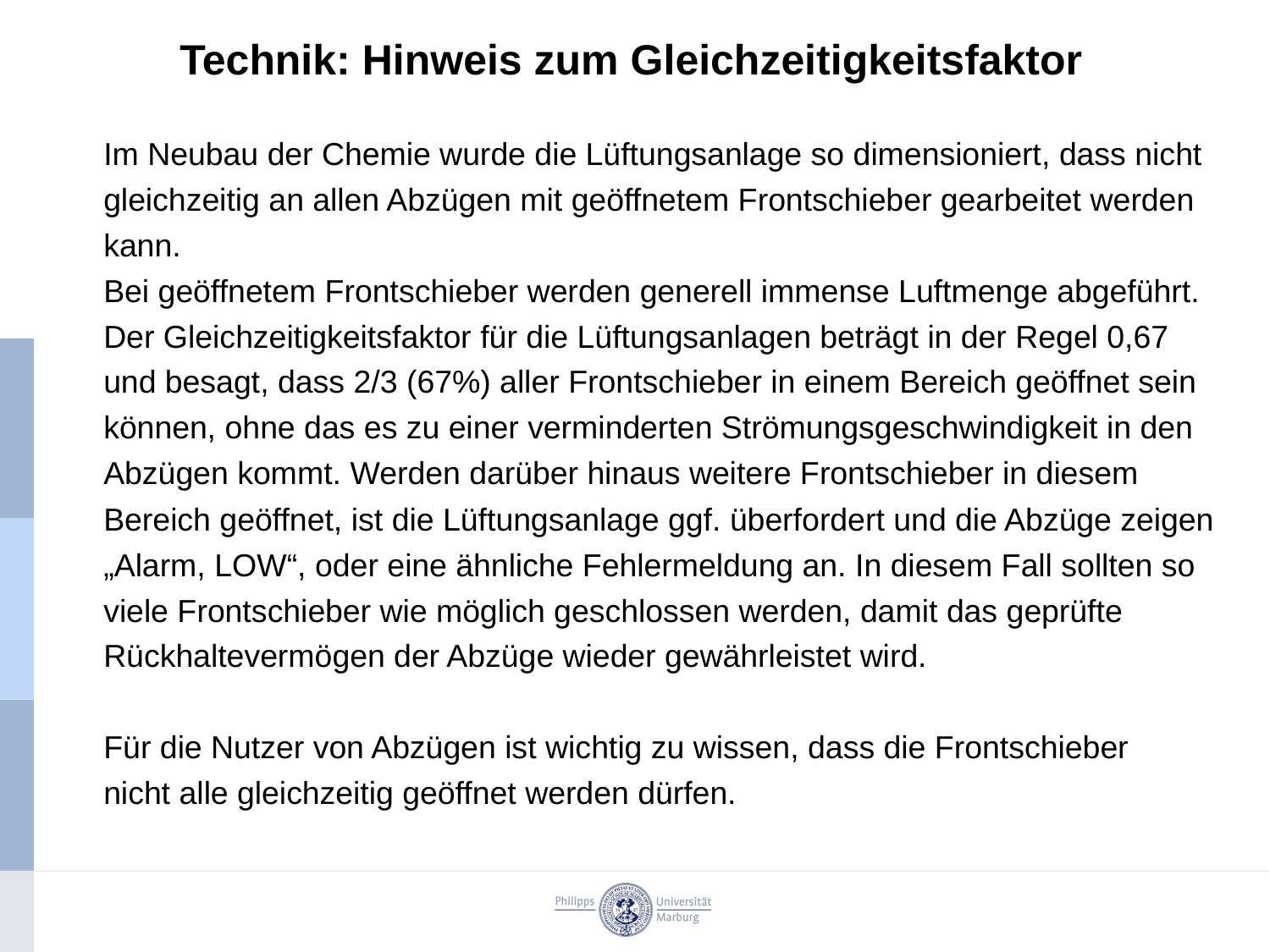

Technik: Hinweis zum Gleichzeitigkeitsfaktor

Im Neubau der Chemie wurde die Lüftungsanlage so dimensioniert, dass nicht gleichzeitig an allen Abzügen mit geöffnetem Frontschieber gearbeitet werden kann.
Bei geöffnetem Frontschieber werden generell immense Luftmenge abgeführt. Der Gleichzeitigkeitsfaktor für die Lüftungsanlagen beträgt in der Regel 0,67 und besagt, dass 2/3 (67%) aller Frontschieber in einem Bereich geöffnet sein können, ohne das es zu einer verminderten Strömungsgeschwindigkeit in den Abzügen kommt. Werden darüber hinaus weitere Frontschieber in diesem Bereich geöffnet, ist die Lüftungsanlage ggf. überfordert und die Abzüge zeigen „Alarm, LOW“, oder eine ähnliche Fehlermeldung an. In diesem Fall sollten so viele Frontschieber wie möglich geschlossen werden, damit das geprüfte Rückhaltevermögen der Abzüge wieder gewährleistet wird.

Für die Nutzer von Abzügen ist wichtig zu wissen, dass die Frontschieber
nicht alle gleichzeitig geöffnet werden dürfen.